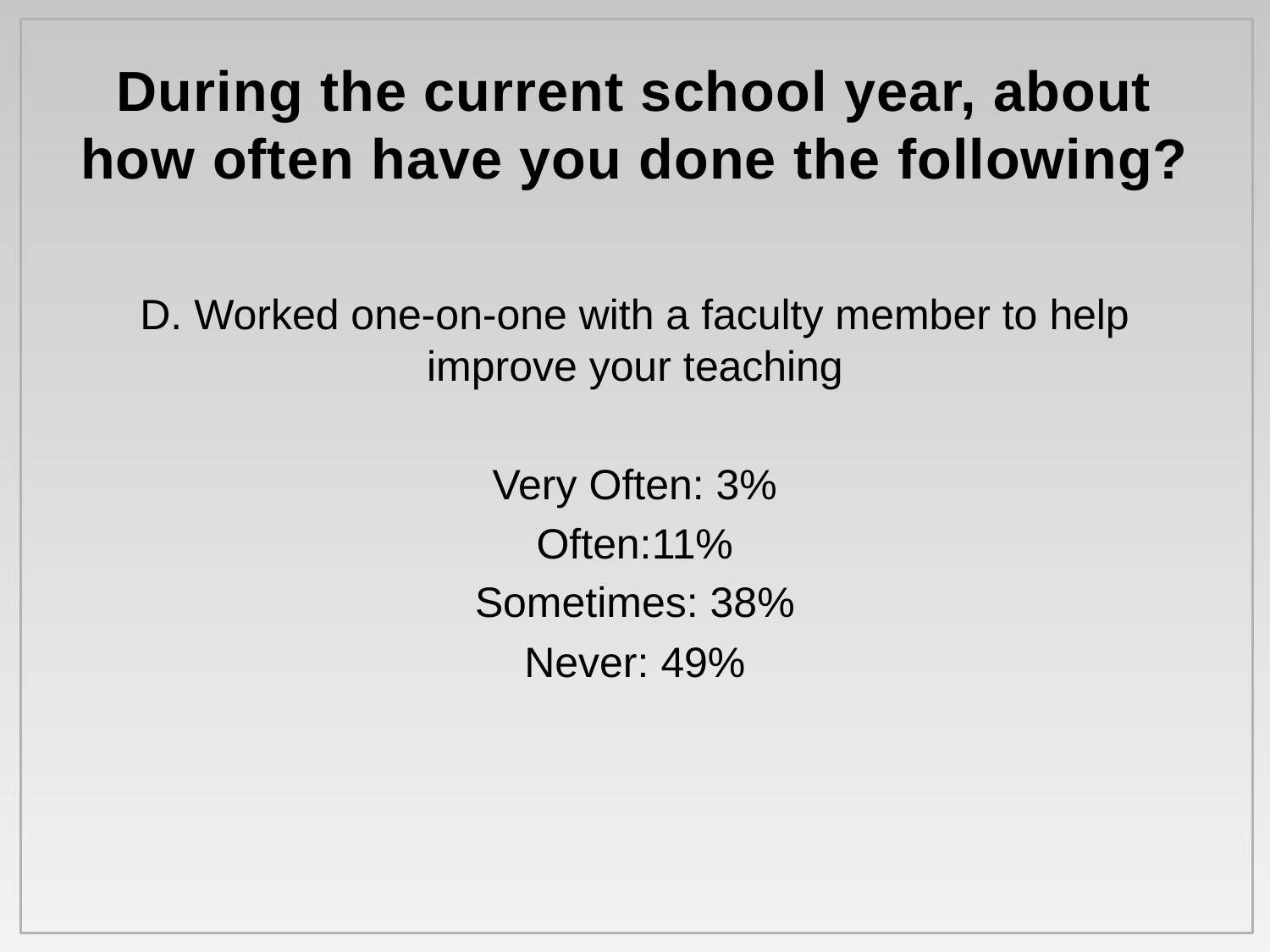

# During the current school year, about how often have you done the following?

D. Worked one-on-one with a faculty member to help improve your teaching

Very Often: 3%
Often:11%
Sometimes: 38%
Never: 49%